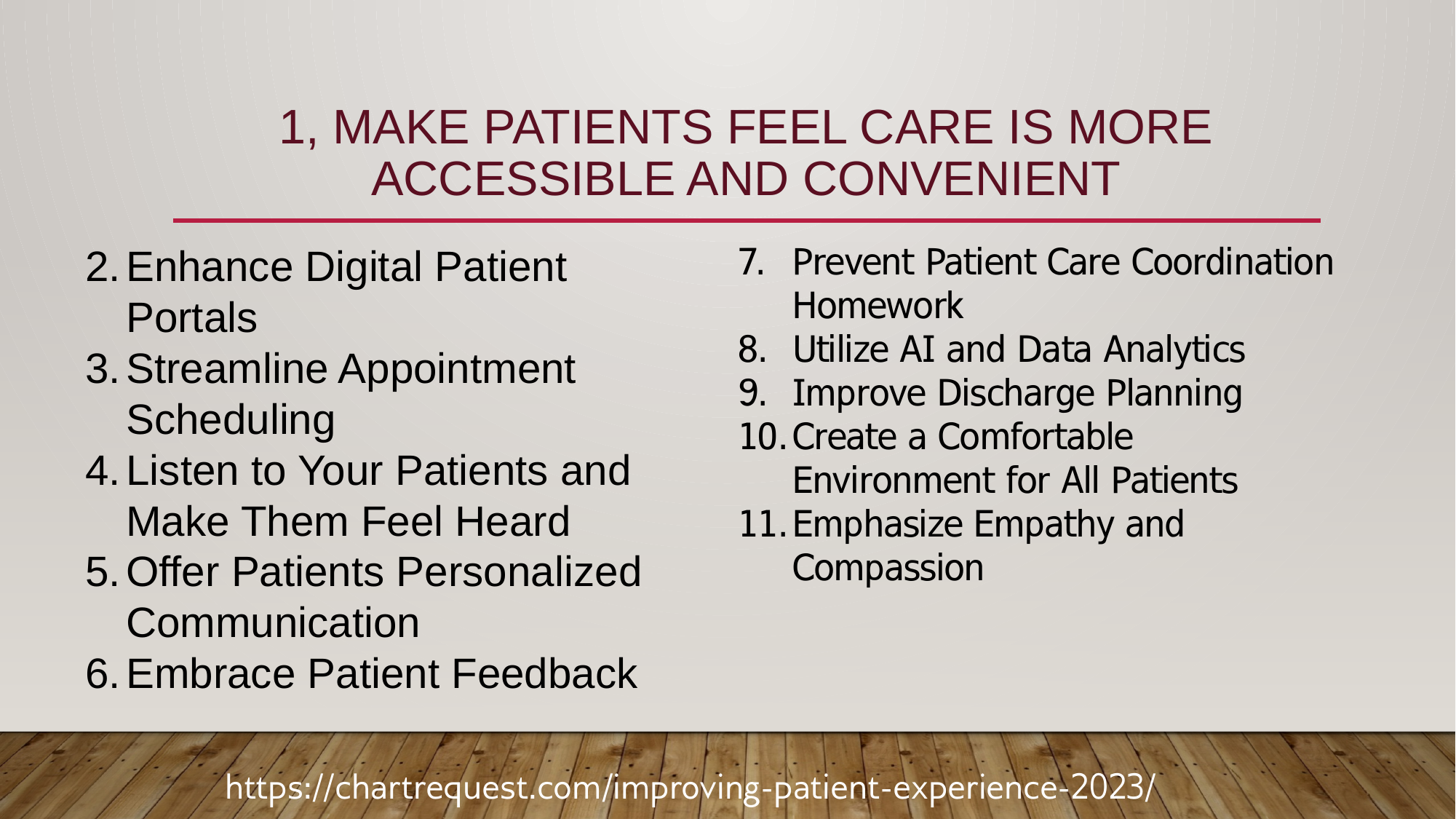

# 1, make patients feel care is more accessible and convenient
Enhance Digital Patient Portals
Streamline Appointment Scheduling
Listen to Your Patients and Make Them Feel Heard
Offer Patients Personalized Communication
Embrace Patient Feedback

Prevent Patient Care Coordination Homework
Utilize AI and Data Analytics
Improve Discharge Planning
Create a Comfortable Environment for All Patients
Emphasize Empathy and Compassion

https://chartrequest.com/improving-patient-experience-2023/